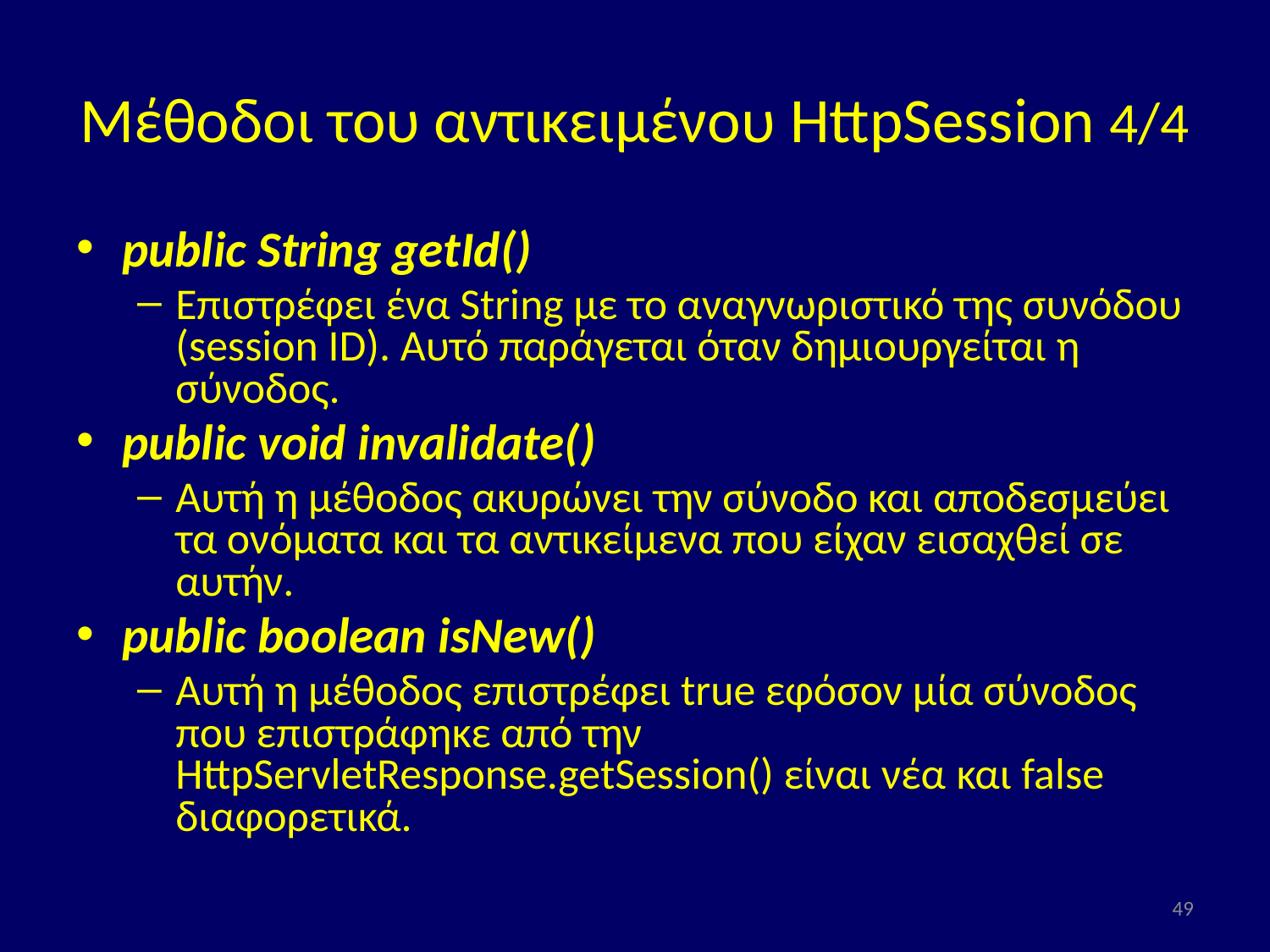

# Μέθοδοι του αντικειμένου HttpSession 4/4
public String getId()
Επιστρέφει ένα String με το αναγνωριστικό της συνόδου (session ID). Αυτό παράγεται όταν δημιουργείται η σύνοδος.
public void invalidate()
Αυτή η μέθοδος ακυρώνει την σύνοδο και αποδεσμεύει τα ονόματα και τα αντικείμενα που είχαν εισαχθεί σε αυτήν.
public boolean isNew()
Αυτή η μέθοδος επιστρέφει true εφόσον μία σύνοδος που επιστράφηκε από την HttpServletResponse.getSession() είναι νέα και false διαφορετικά.
49